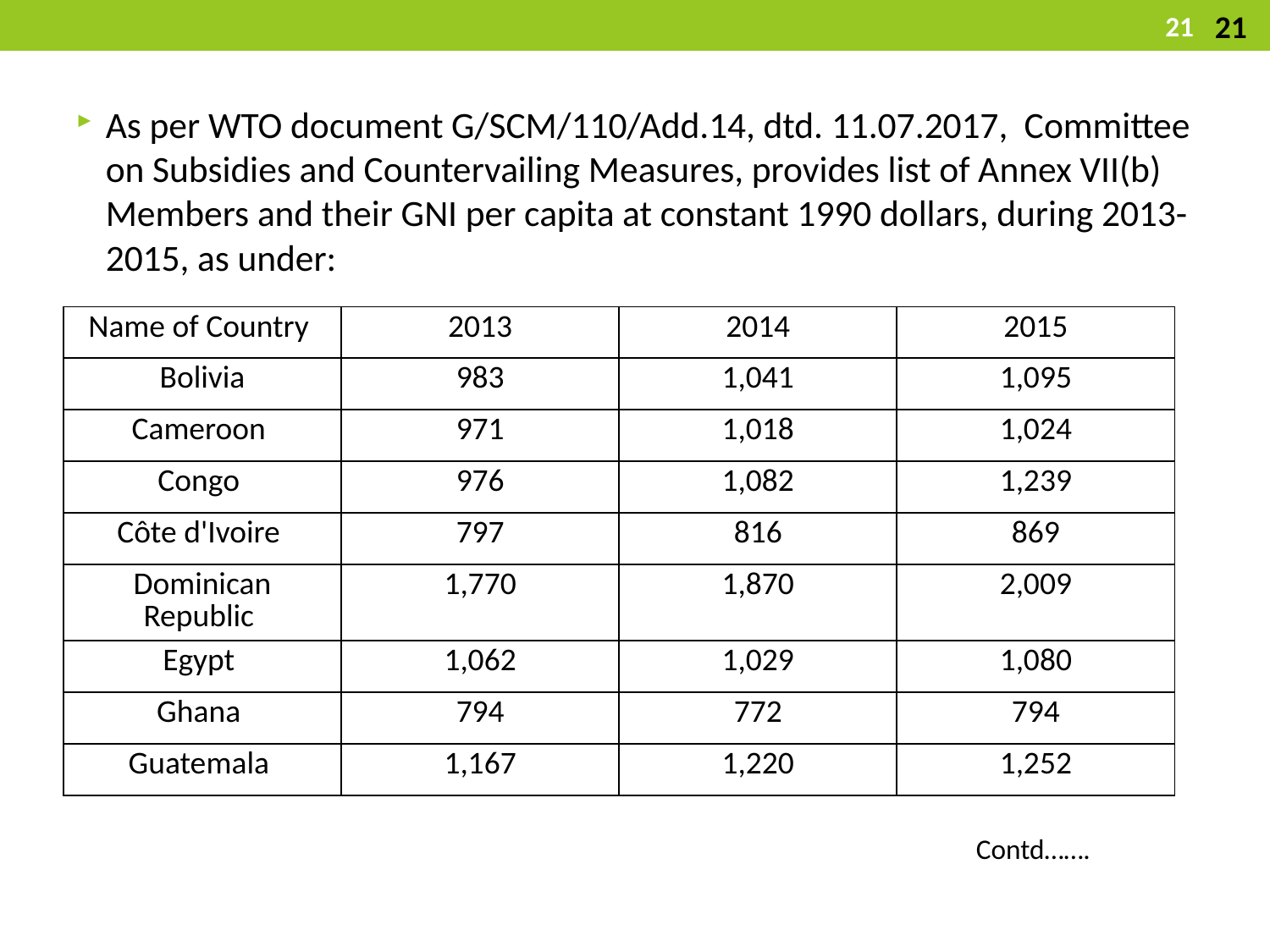

21
21
As per WTO document G/SCM/110/Add.14, dtd. 11.07.2017,  Committee on Subsidies and Countervailing Measures, provides list of Annex VII(b) Members and their GNI per capita at constant 1990 dollars, during 2013-2015, as under:
| Name of Country | 2013 | 2014 | 2015 |
| --- | --- | --- | --- |
| Bolivia | 983 | 1,041 | 1,095 |
| Cameroon | 971 | 1,018 | 1,024 |
| Congo | 976 | 1,082 | 1,239 |
| Côte d'Ivoire | 797 | 816 | 869 |
| Dominican Republic | 1,770 | 1,870 | 2,009 |
| Egypt | 1,062 | 1,029 | 1,080 |
| Ghana | 794 | 772 | 794 |
| Guatemala | 1,167 | 1,220 | 1,252 |
Contd…….